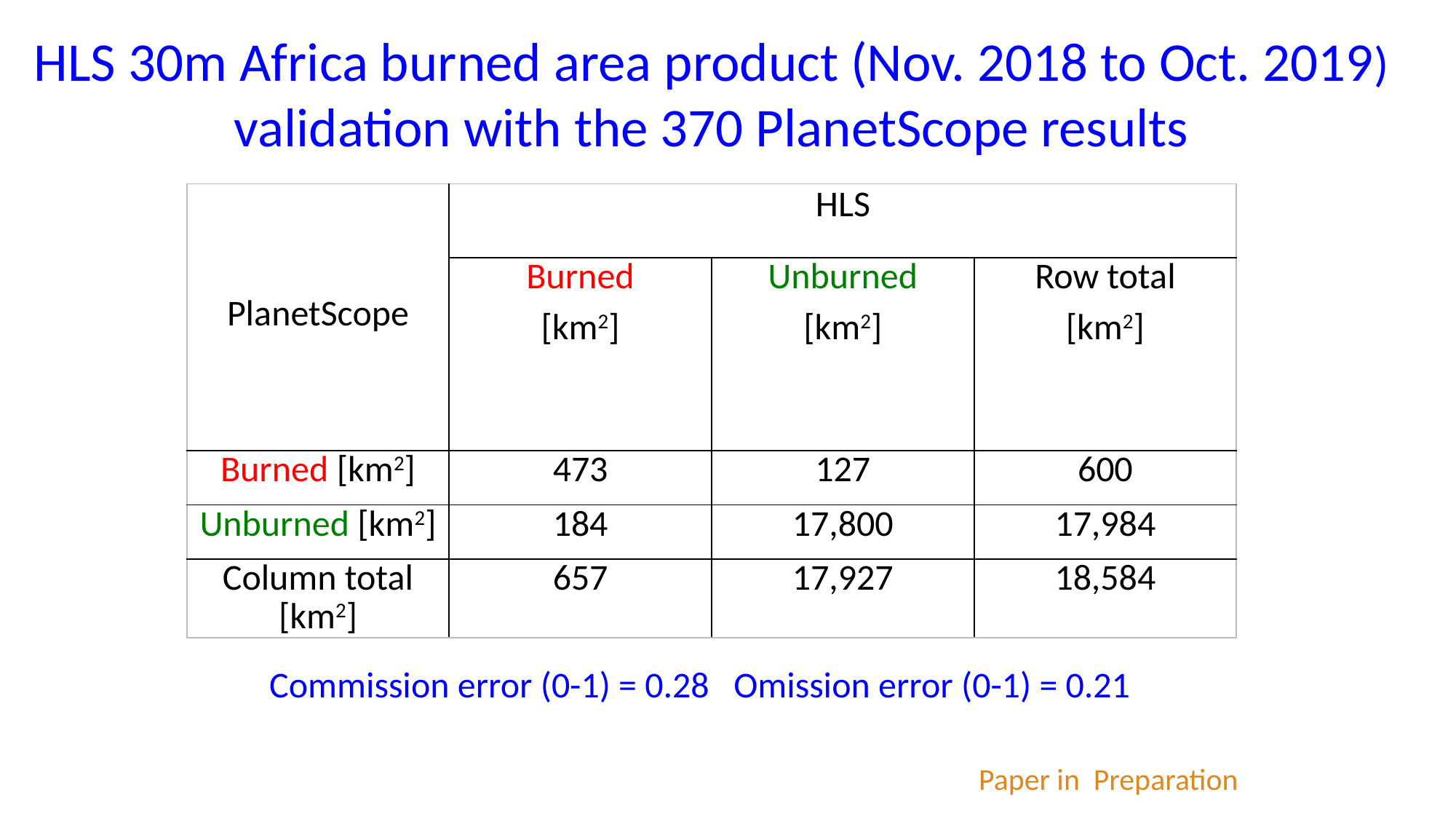

HLS 30m Africa burned area product (Nov. 2018 to Oct. 2019) validation with the 370 PlanetScope results

| PlanetScope | HLS |  |  |
| --- | --- | --- | --- |
|  | Burned [km2] | Unburned [km2] | Row total [km2] |
| Burned [km2] | 473 | 127 | 600 |
| Unburned [km2] | 184 | 17,800 | 17,984 |
| Column total [km2] | 657 | 17,927 | 18,584 |
Commission error (0-1) = 0.28   Omission error (0-1) = 0.21
Paper in  Preparation